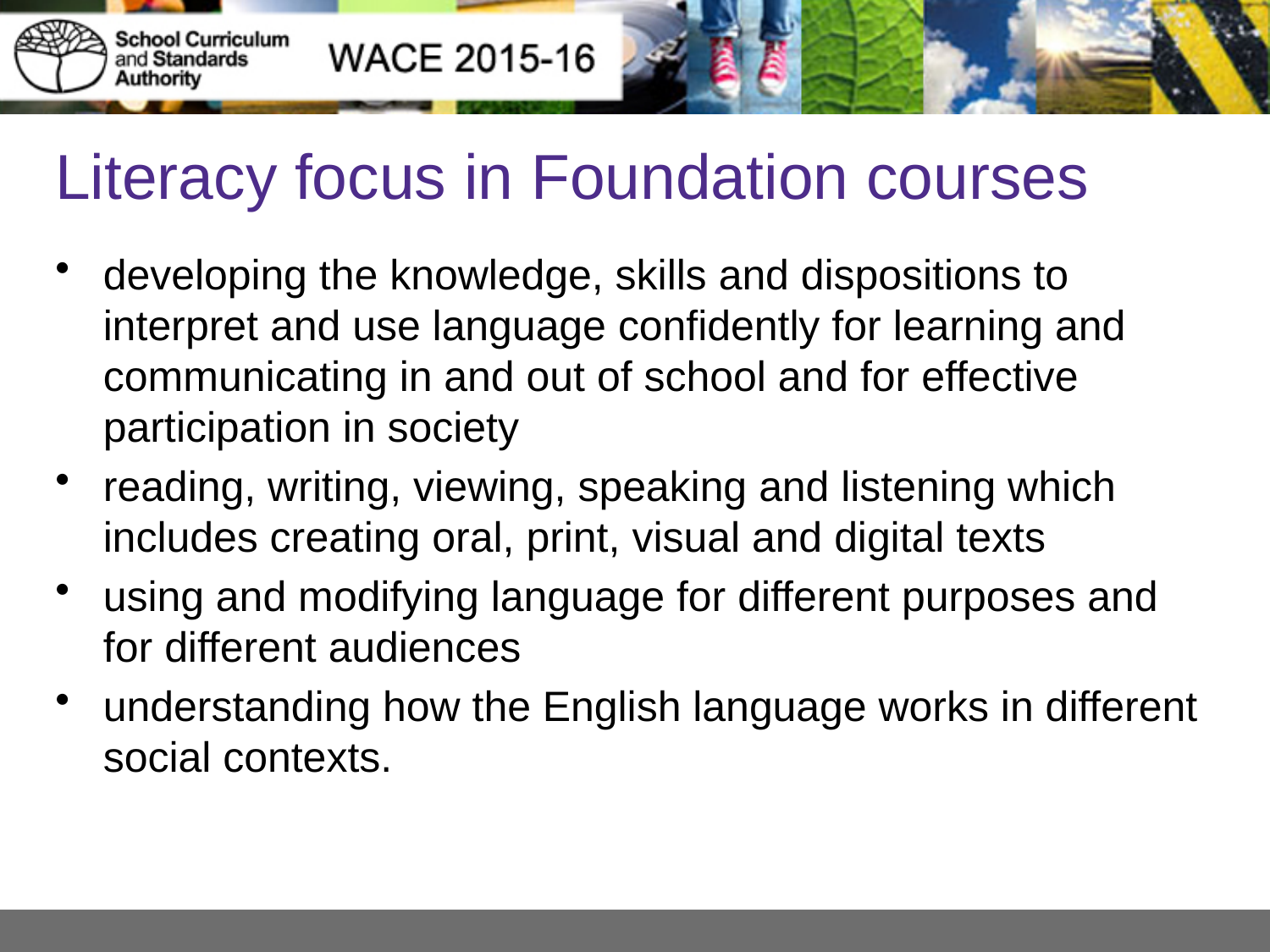

# Literacy focus in Foundation courses

developing the knowledge, skills and dispositions to interpret and use language confidently for learning and communicating in and out of school and for effective participation in society
reading, writing, viewing, speaking and listening which includes creating oral, print, visual and digital texts
using and modifying language for different purposes and for different audiences
understanding how the English language works in different social contexts.